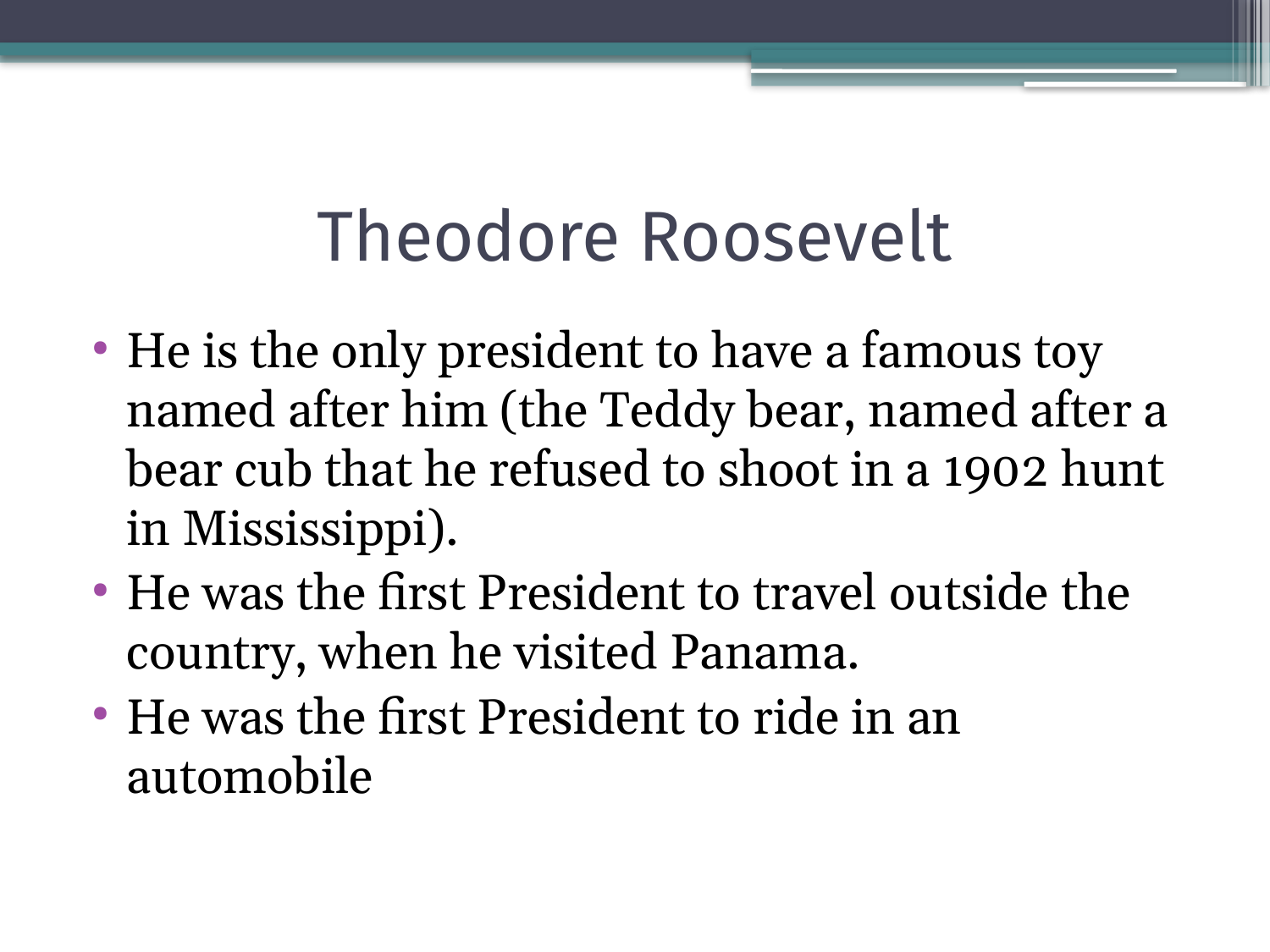

# Theodore Roosevelt
He is the only president to have a famous toy named after him (the Teddy bear, named after a bear cub that he refused to shoot in a 1902 hunt in Mississippi).
He was the first President to travel outside the country, when he visited Panama.
He was the first President to ride in an automobile